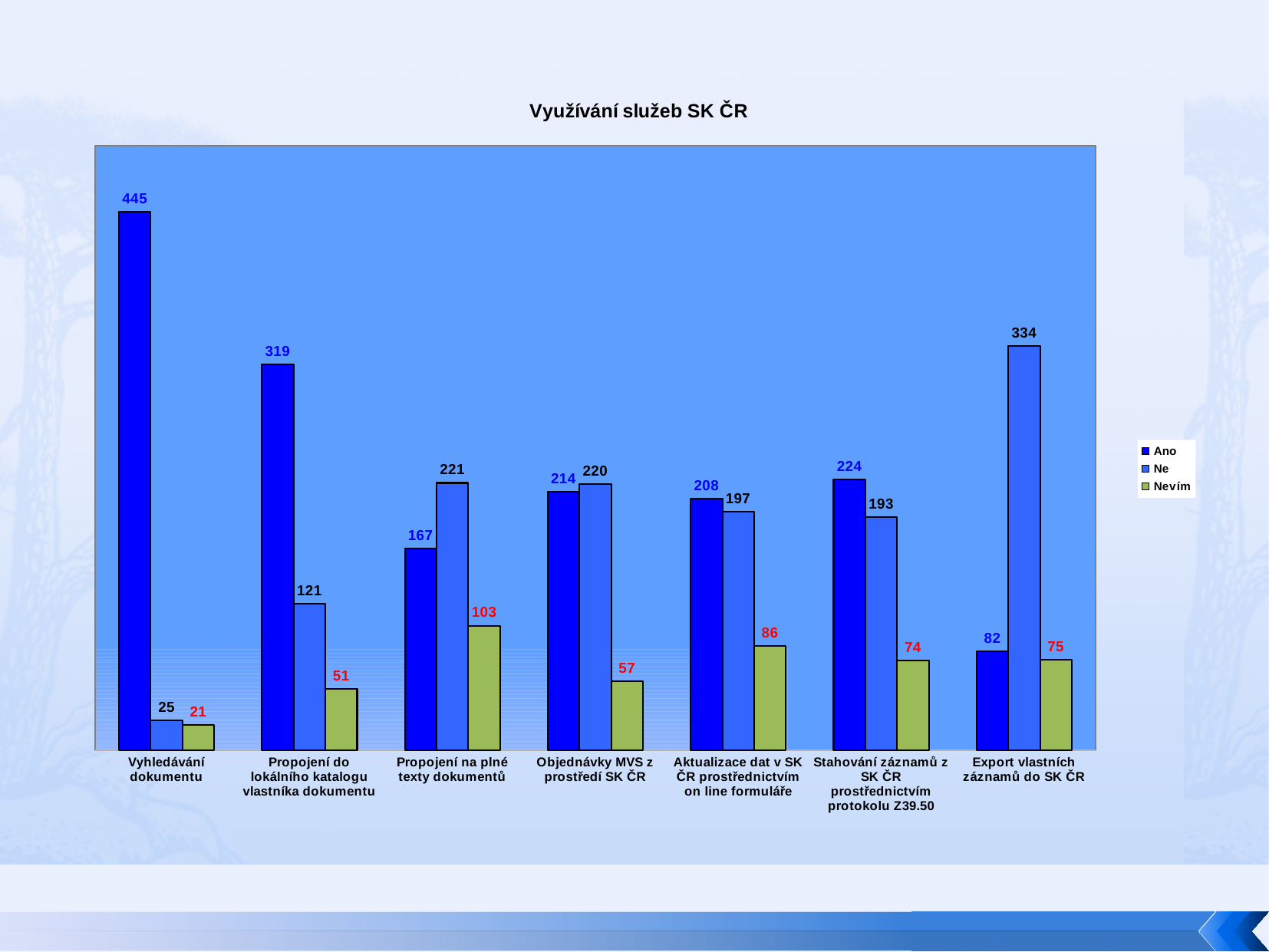

### Chart: Využívání služeb SK ČR

| Category |  |  |  |
|---|---|---|---|
| Vyhledávání dokumentu | 445.0 | 25.0 | 21.0 |
| Propojení do lokálního katalogu vlastníka dokumentu | 319.0 | 121.0 | 51.0 |
| Propojení na plné texty dokumentů | 167.0 | 221.0 | 103.0 |
| Objednávky MVS z prostředí SK ČR | 214.0 | 220.0 | 57.0 |
| Aktualizace dat v SK ČR prostřednictvím on line formuláře | 208.0 | 197.0 | 86.0 |
| Stahování záznamů z SK ČR prostřednictvím protokolu Z39.50 | 224.0 | 193.0 | 74.0 |
| Export vlastních záznamů do SK ČR | 82.0 | 334.0 | 75.0 |